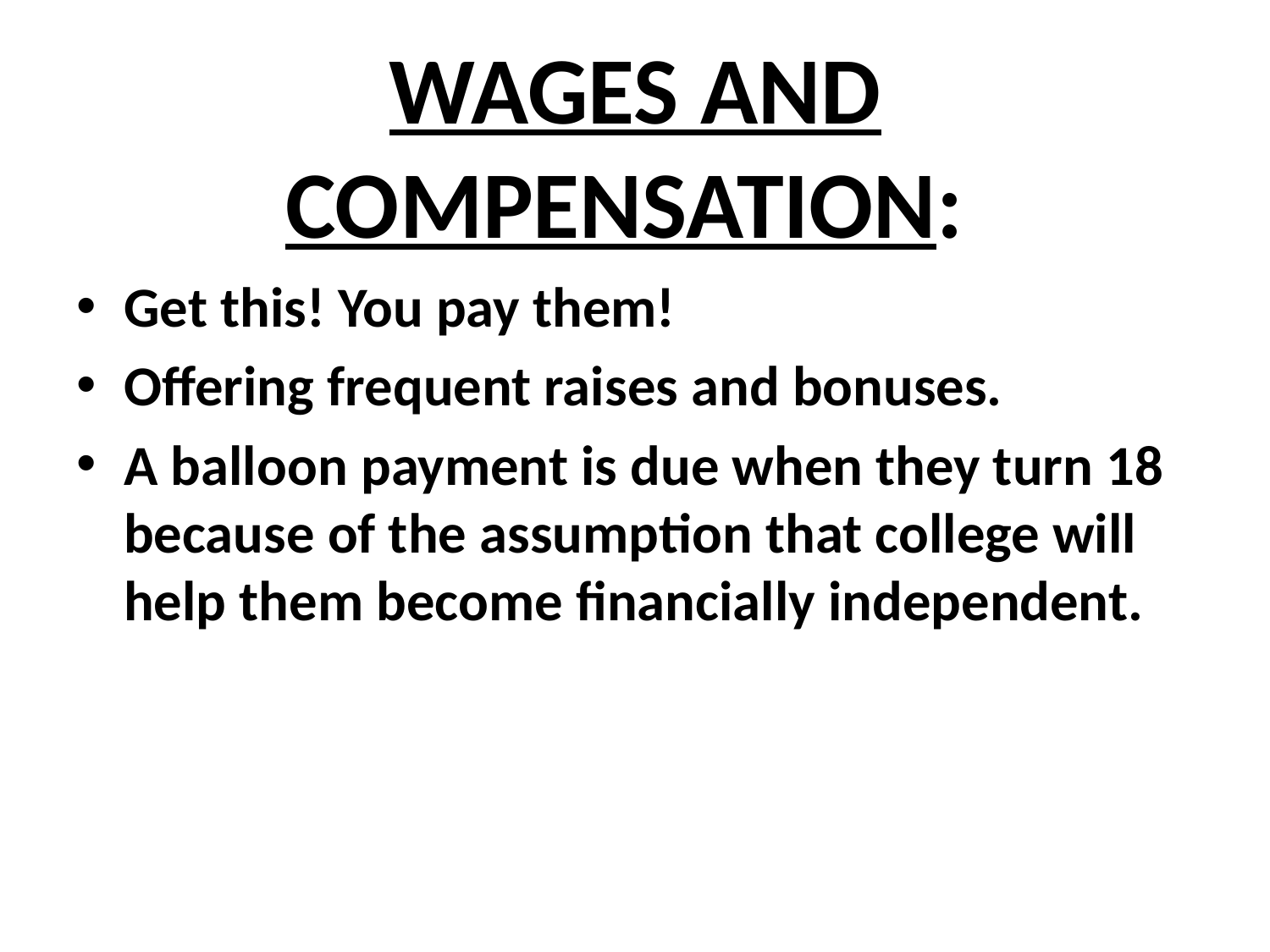

# WAGES AND COMPENSATION:
Get this! You pay them!
Offering frequent raises and bonuses.
A balloon payment is due when they turn 18 because of the assumption that college will help them become financially independent.